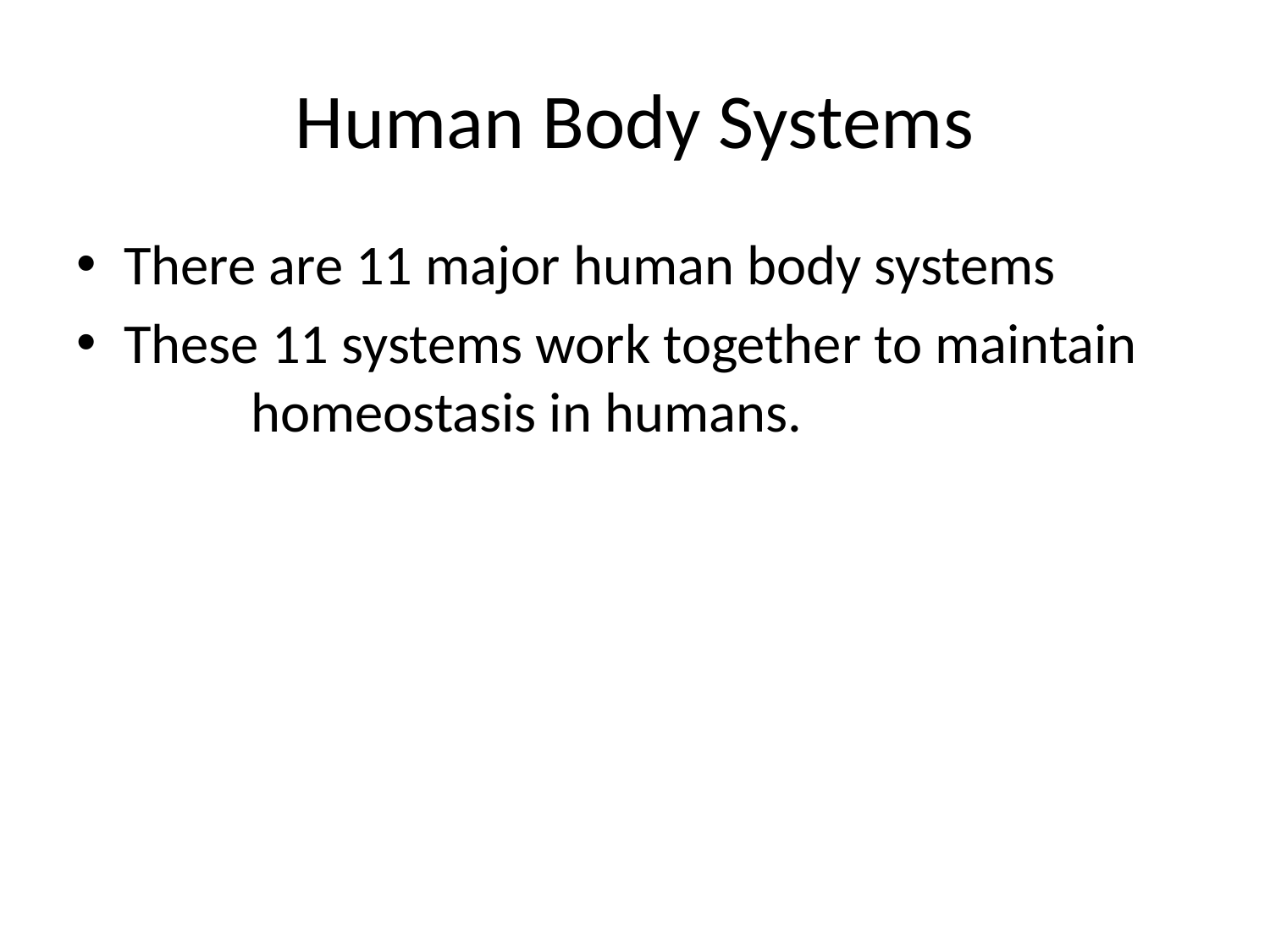

# Human Body Systems
There are 11 major human body systems
These 11 systems work together to maintain 	homeostasis in humans.